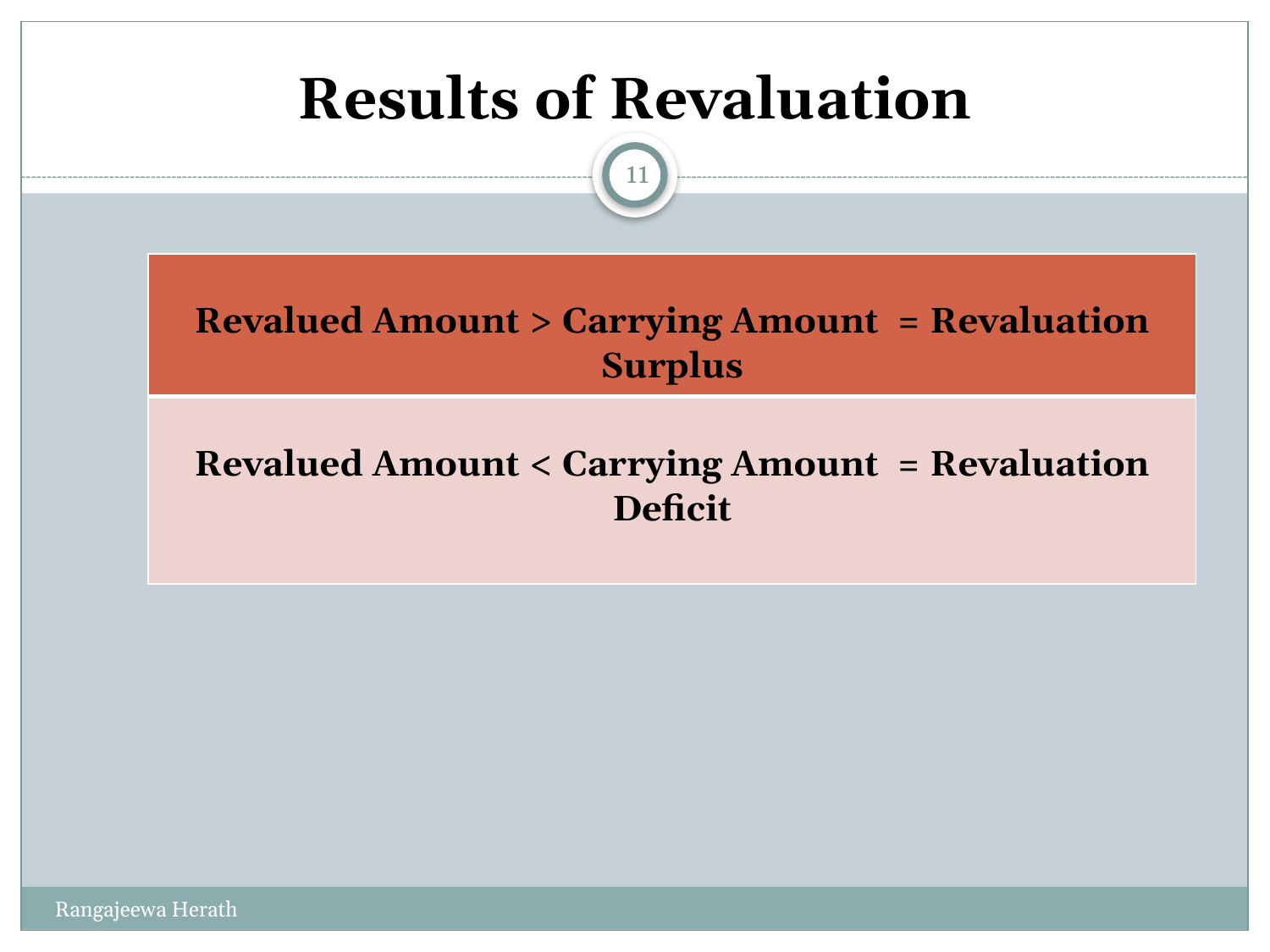

# Results of Revaluation
11
| Revalued Amount > Carrying Amount = Revaluation Surplus |
| --- |
| Revalued Amount < Carrying Amount = Revaluation Deficit |
Rangajeewa Herath